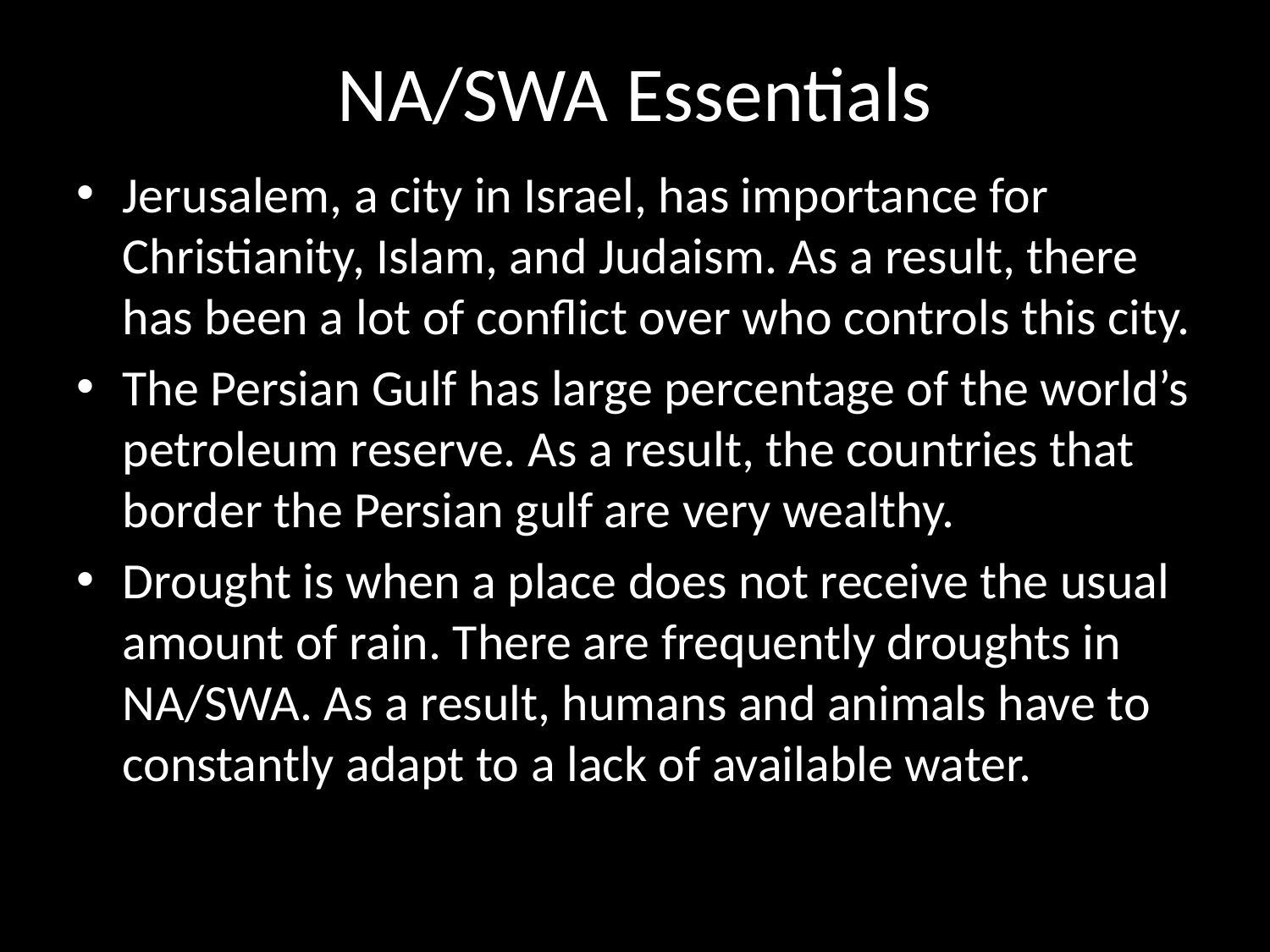

# NA/SWA Essentials
Jerusalem, a city in Israel, has importance for Christianity, Islam, and Judaism. As a result, there has been a lot of conflict over who controls this city.
The Persian Gulf has large percentage of the world’s petroleum reserve. As a result, the countries that border the Persian gulf are very wealthy.
Drought is when a place does not receive the usual amount of rain. There are frequently droughts in NA/SWA. As a result, humans and animals have to constantly adapt to a lack of available water.